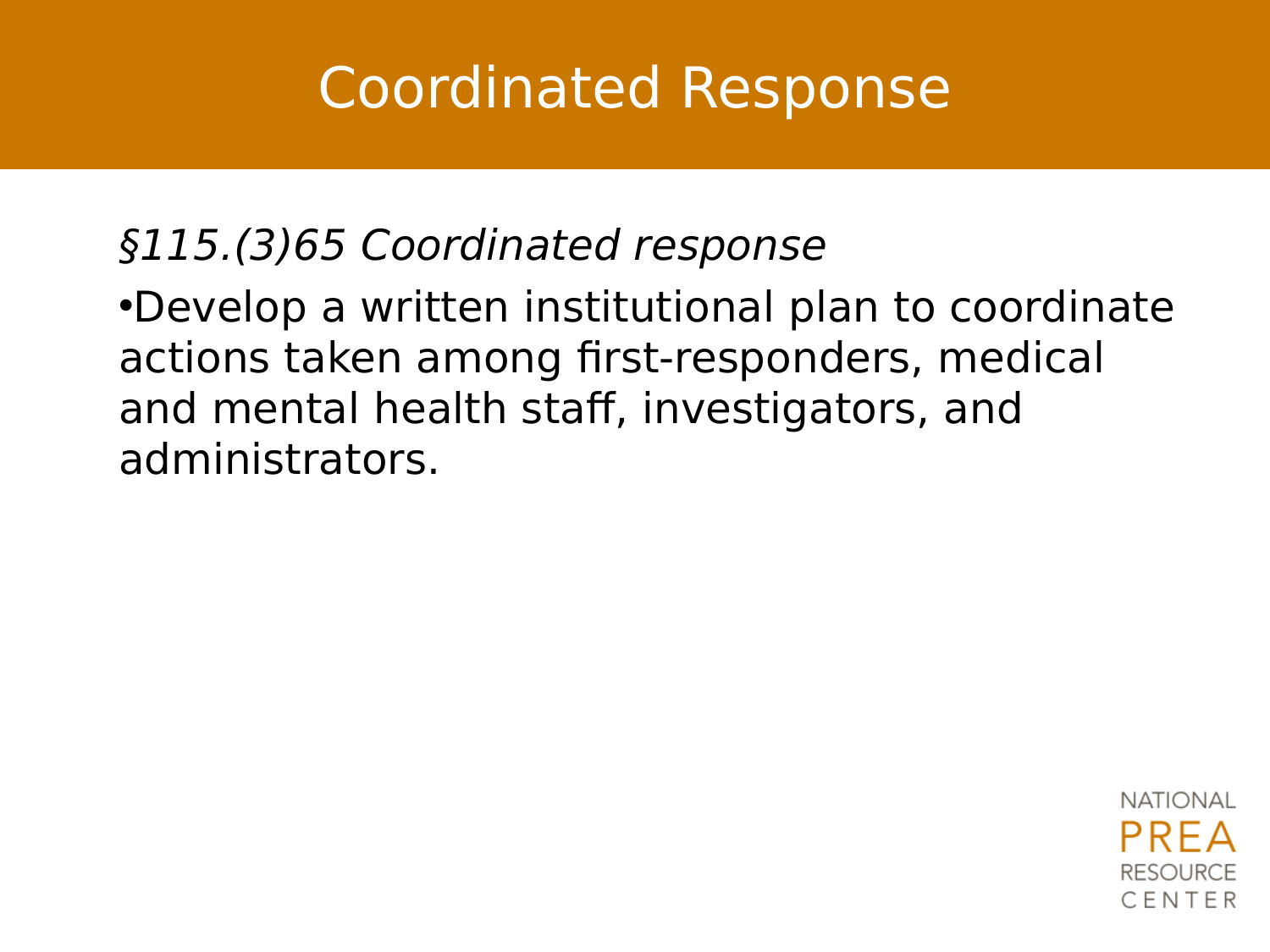

# Coordinated Response
§115.(3)65 Coordinated response
Develop a written institutional plan to coordinate actions taken among first-responders, medical and mental health staff, investigators, and administrators.